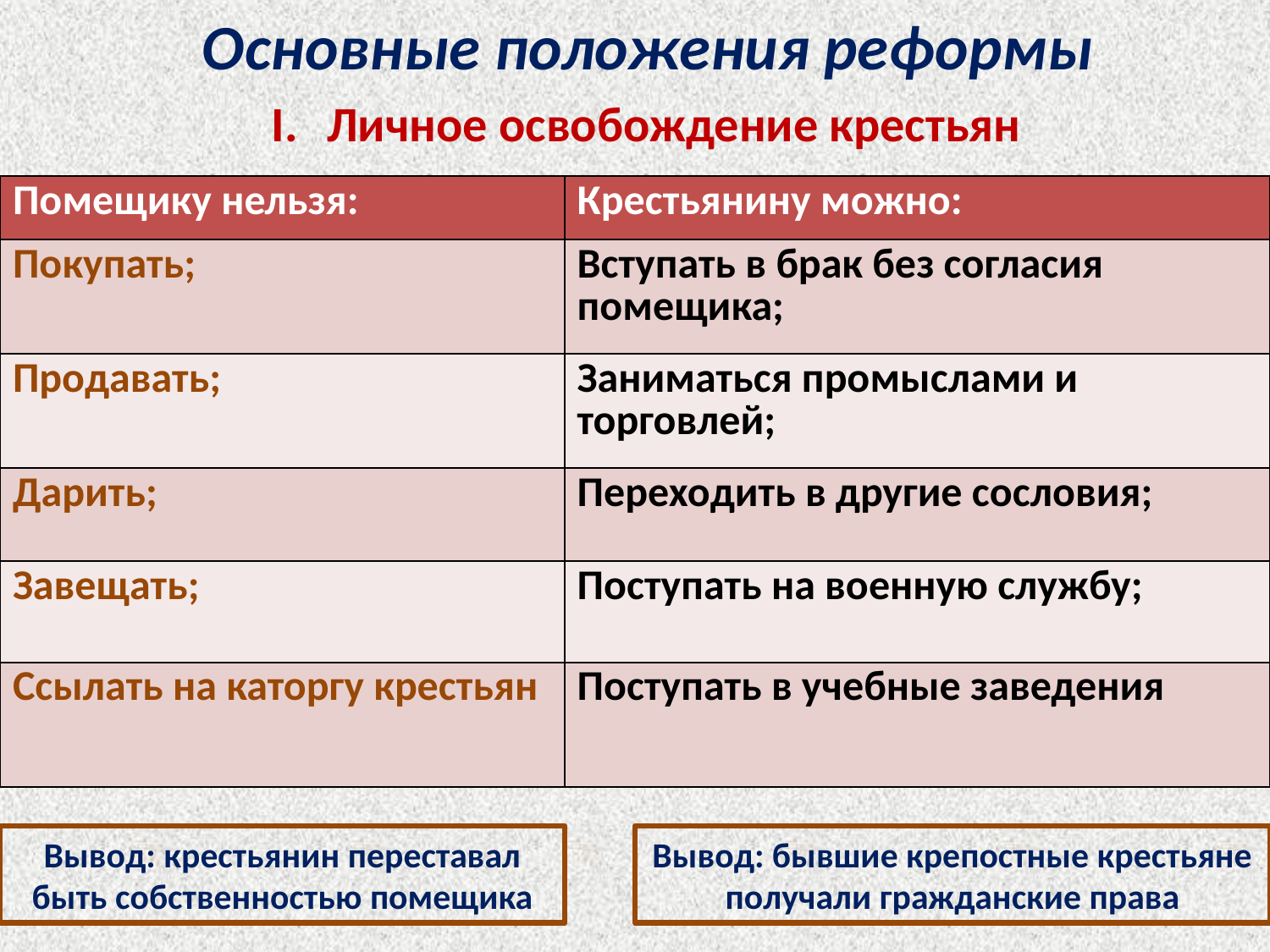

Основные положения реформы
Личное освобождение крестьян
| Помещику нельзя: | Крестьянину можно: |
| --- | --- |
| Покупать; | Вступать в брак без согласия помещика; |
| Продавать; | Заниматься промыслами и торговлей; |
| Дарить; | Переходить в другие сословия; |
| Завещать; | Поступать на военную службу; |
| Ссылать на каторгу крестьян | Поступать в учебные заведения |
Вывод: крестьянин переставал быть собственностью помещика
Вывод: бывшие крепостные крестьяне
получали гражданские права